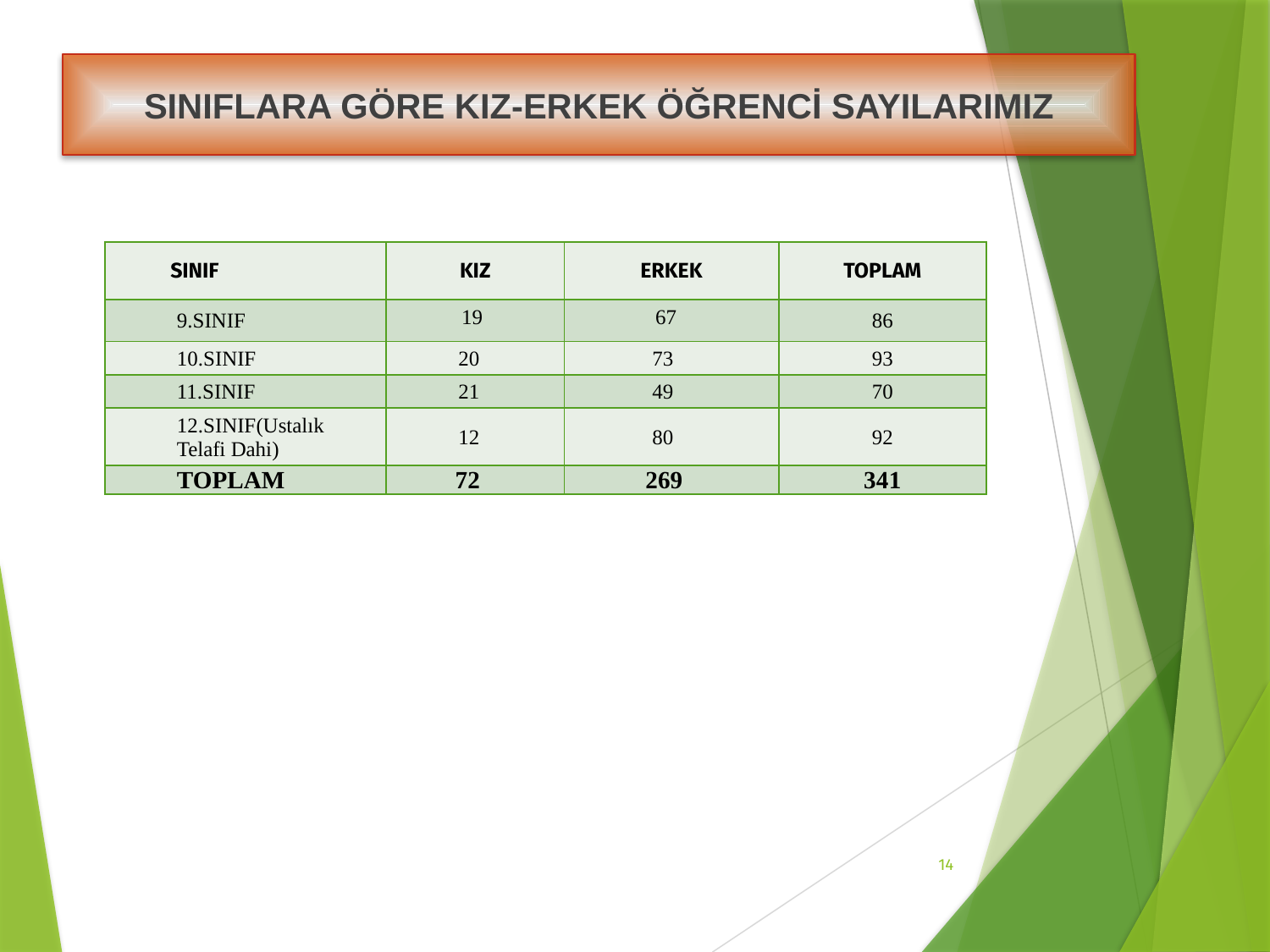

SINIFLARA GÖRE KIZ-ERKEK ÖĞRENCİ SAYILARIMIZ
| SINIF | KIZ | ERKEK | TOPLAM |
| --- | --- | --- | --- |
| 9.SINIF | 19 | 67 | 86 |
| 10.SINIF | 20 | 73 | 93 |
| 11.SINIF | 21 | 49 | 70 |
| 12.SINIF(Ustalık Telafi Dahi) | 12 | 80 | 92 |
| TOPLAM | 72 | 269 | 341 |
14